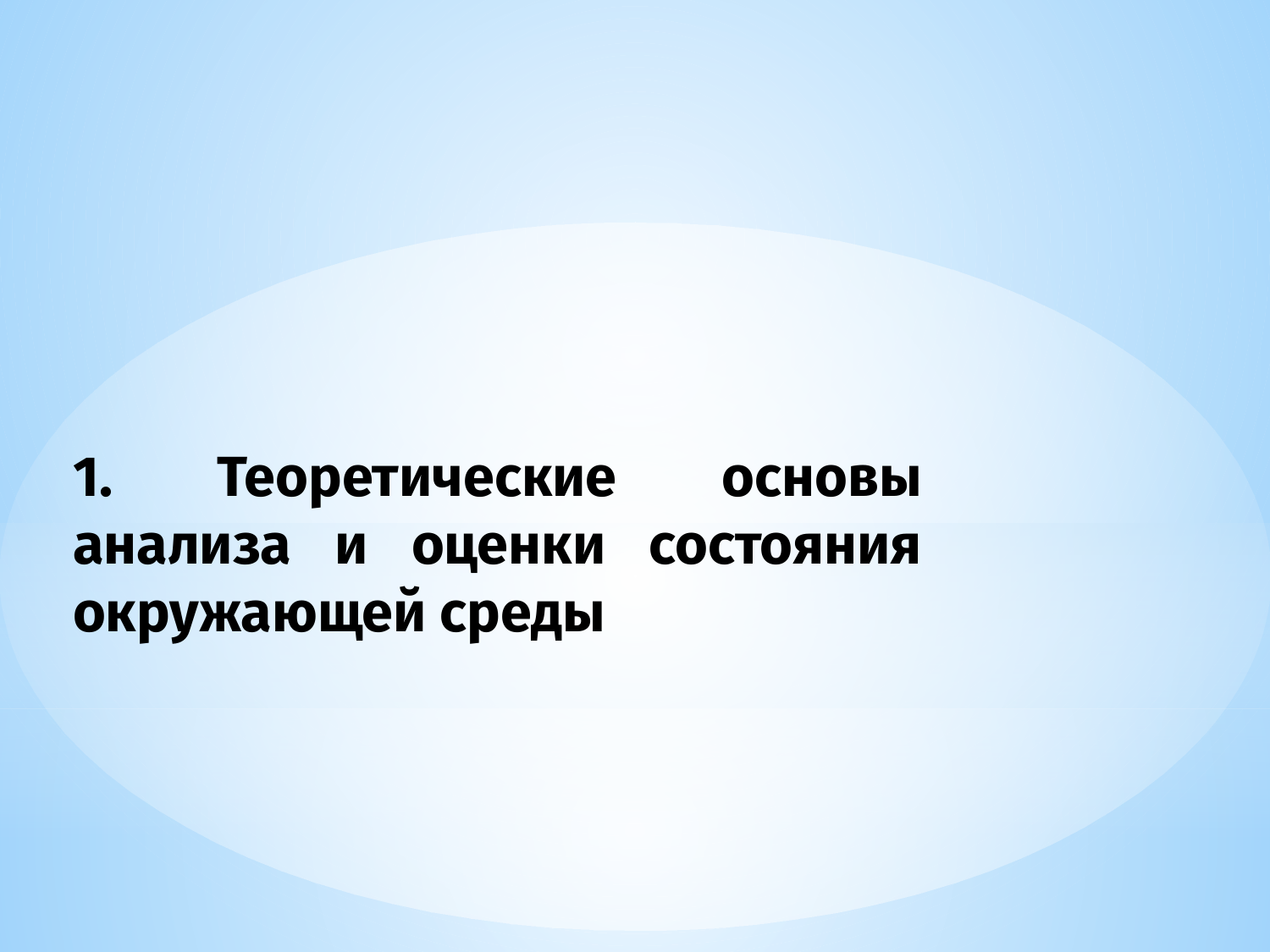

1. Теоретические основы анализа и оценки состояния окружающей среды